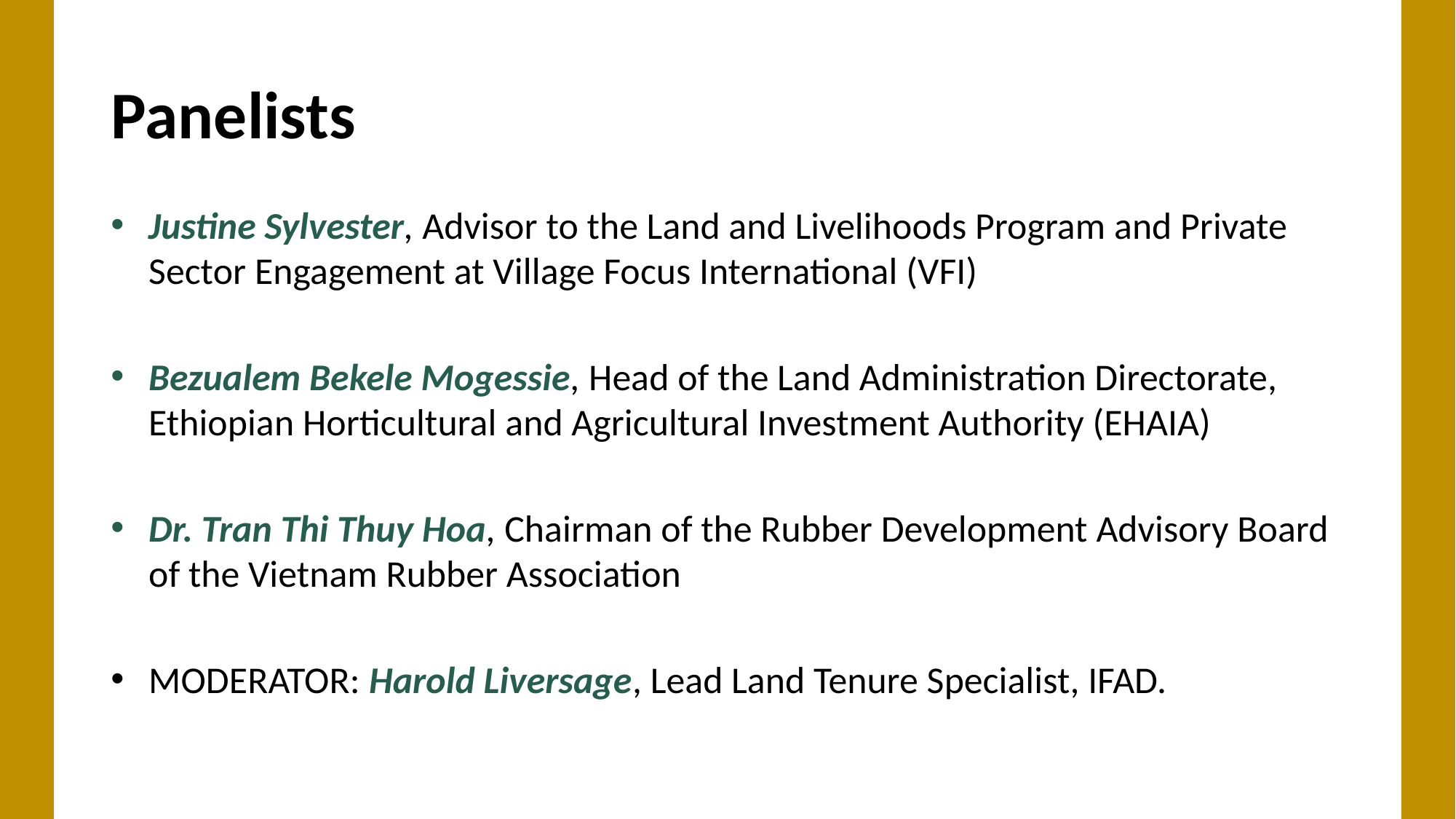

# Panelists
Justine Sylvester, Advisor to the Land and Livelihoods Program and Private Sector Engagement at Village Focus International (VFI)

Bezualem Bekele Mogessie, Head of the Land Administration Directorate, Ethiopian Horticultural and Agricultural Investment Authority (EHAIA)

Dr. Tran Thi Thuy Hoa, Chairman of the Rubber Development Advisory Board of the Vietnam Rubber Association

MODERATOR: Harold Liversage, Lead Land Tenure Specialist, IFAD.